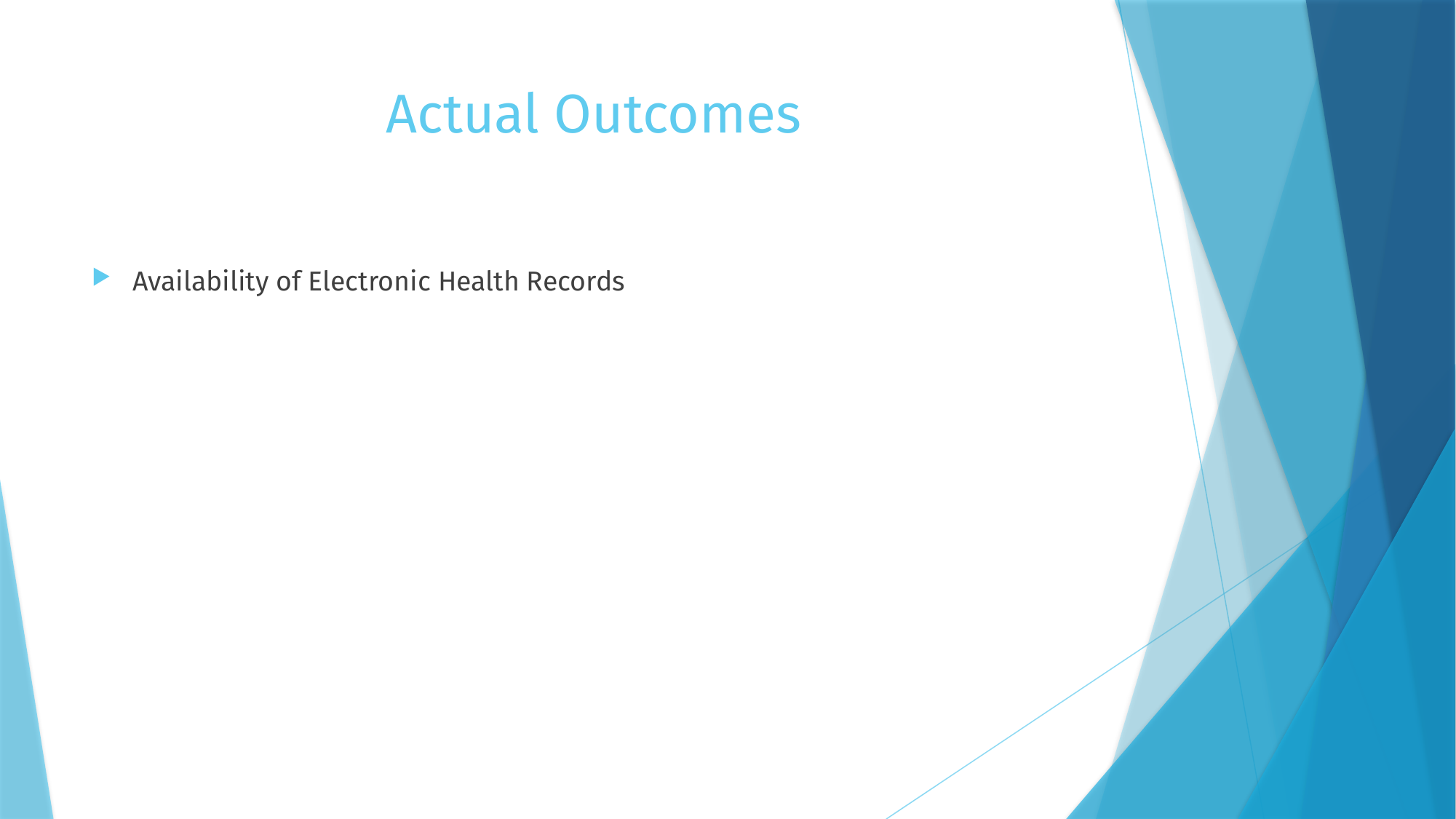

# Actual Outcomes
Availability of Electronic Health Records